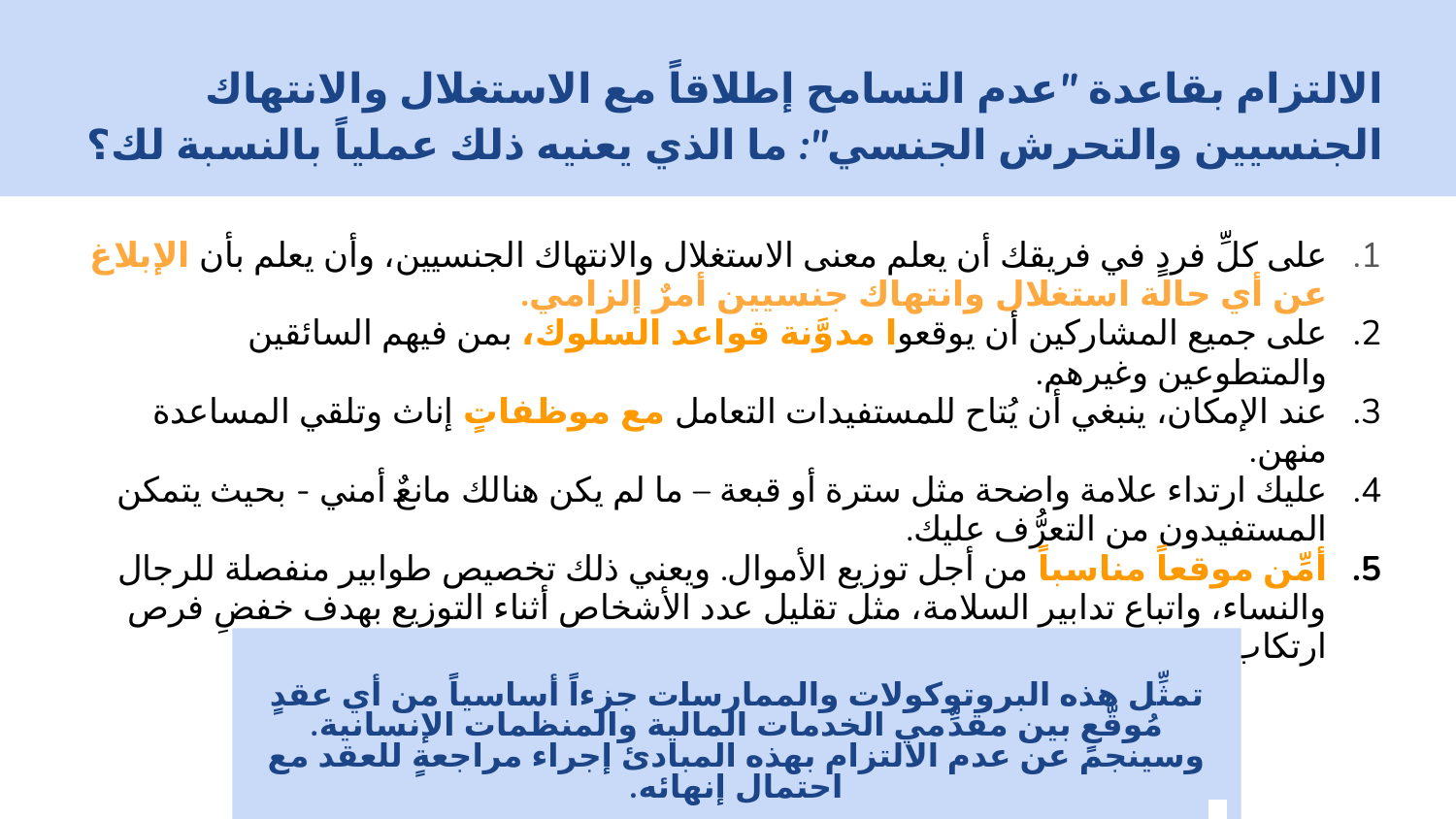

# الالتزام بقاعدة "عدم التسامح إطلاقاً مع الاستغلال والانتهاك الجنسيين والتحرش الجنسي": ما الذي يعنيه ذلك عملياً بالنسبة لك؟
على كلِّ فردٍ في فريقك أن يعلم معنى الاستغلال والانتهاك الجنسيين، وأن يعلم بأن الإبلاغ عن أي حالة استغلال وانتهاك جنسيين أمرٌ إلزامي.
على جميع المشاركين أن يوقعوا مدوَّنة قواعد السلوك، بمن فيهم السائقين والمتطوعين وغيرهم.
عند الإمكان، ينبغي أن يُتاح للمستفيدات التعامل مع موظفاتٍ إناث وتلقي المساعدة منهن.
عليك ارتداء علامة واضحة مثل سترة أو قبعة – ما لم يكن هنالك مانعٌ أمني - بحيث يتمكن المستفيدون من التعرُّف عليك.
أمِّن موقعاً مناسباً من أجل توزيع الأموال. ويعني ذلك تخصيص طوابير منفصلة للرجال والنساء، واتباع تدابير السلامة، مثل تقليل عدد الأشخاص أثناء التوزيع بهدف خفضِ فرص ارتكاب التحرش والانتهاك وغيرهما من المخاطر.

تمثِّل هذه البروتوكولات والممارسات جزءاً أساسياً من أي عقدٍ مُوقَّعٍ بين مقدِّمي الخدمات المالية والمنظمات الإنسانية. وسينجم عن عدم الالتزام بهذه المبادئ إجراء مراجعةٍ للعقد مع احتمال إنهائه.